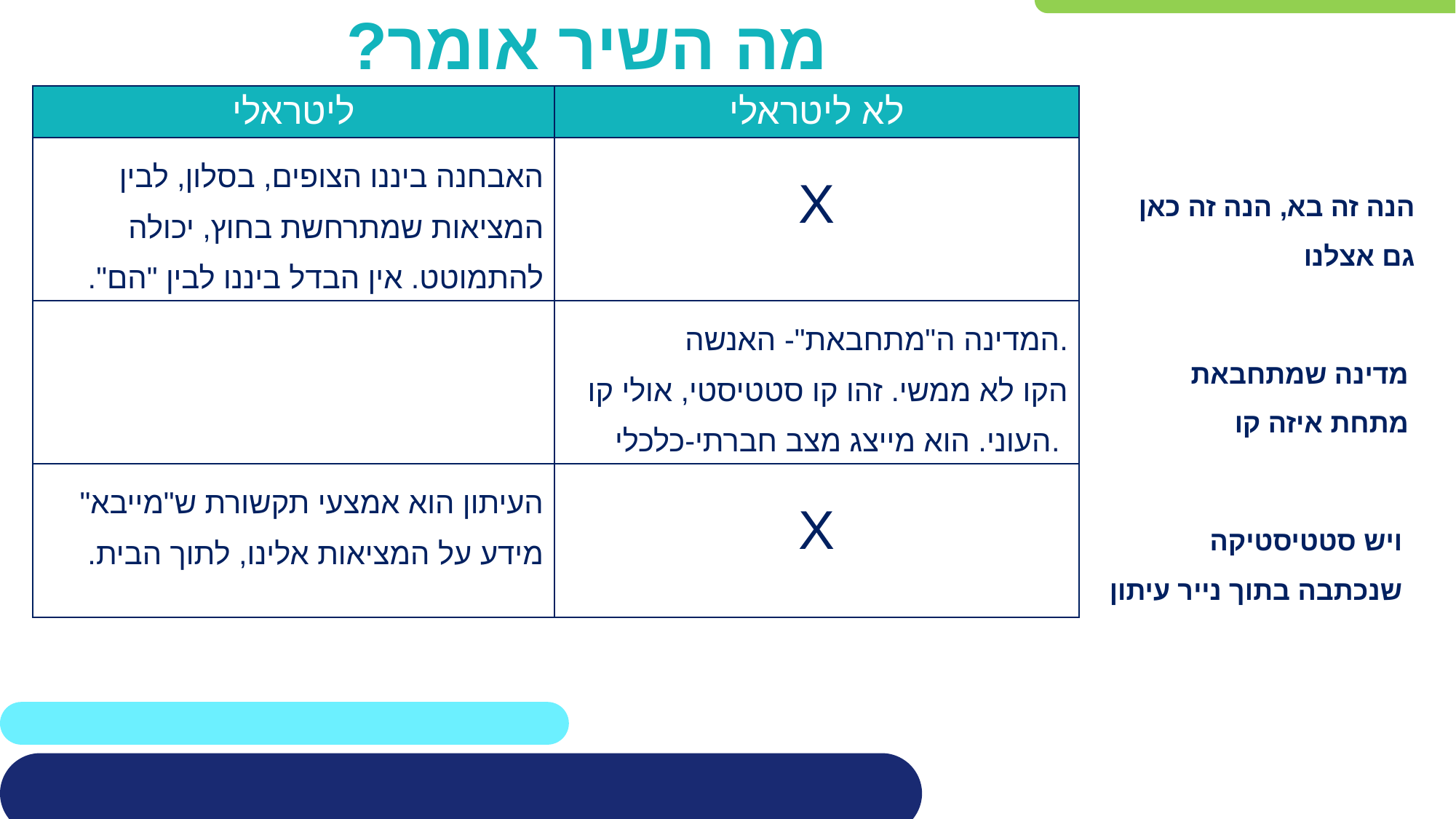

# מה השיר אומר?
| ליטראלי | לא ליטראלי |
| --- | --- |
| האבחנה ביננו הצופים, בסלון, לבין המציאות שמתרחשת בחוץ, יכולה להתמוטט. אין הבדל ביננו לבין "הם". | X |
|  | המדינה ה"מתחבאת"- האנשה. הקו לא ממשי. זהו קו סטטיסטי, אולי קו העוני. הוא מייצג מצב חברתי-כלכלי. |
| העיתון הוא אמצעי תקשורת ש"מייבא" מידע על המציאות אלינו, לתוך הבית. | X |
הנה זה בא, הנה זה כאן גם אצלנו
מדינה שמתחבאת מתחת איזה קו
ויש סטטיסטיקה שנכתבה בתוך נייר עיתון